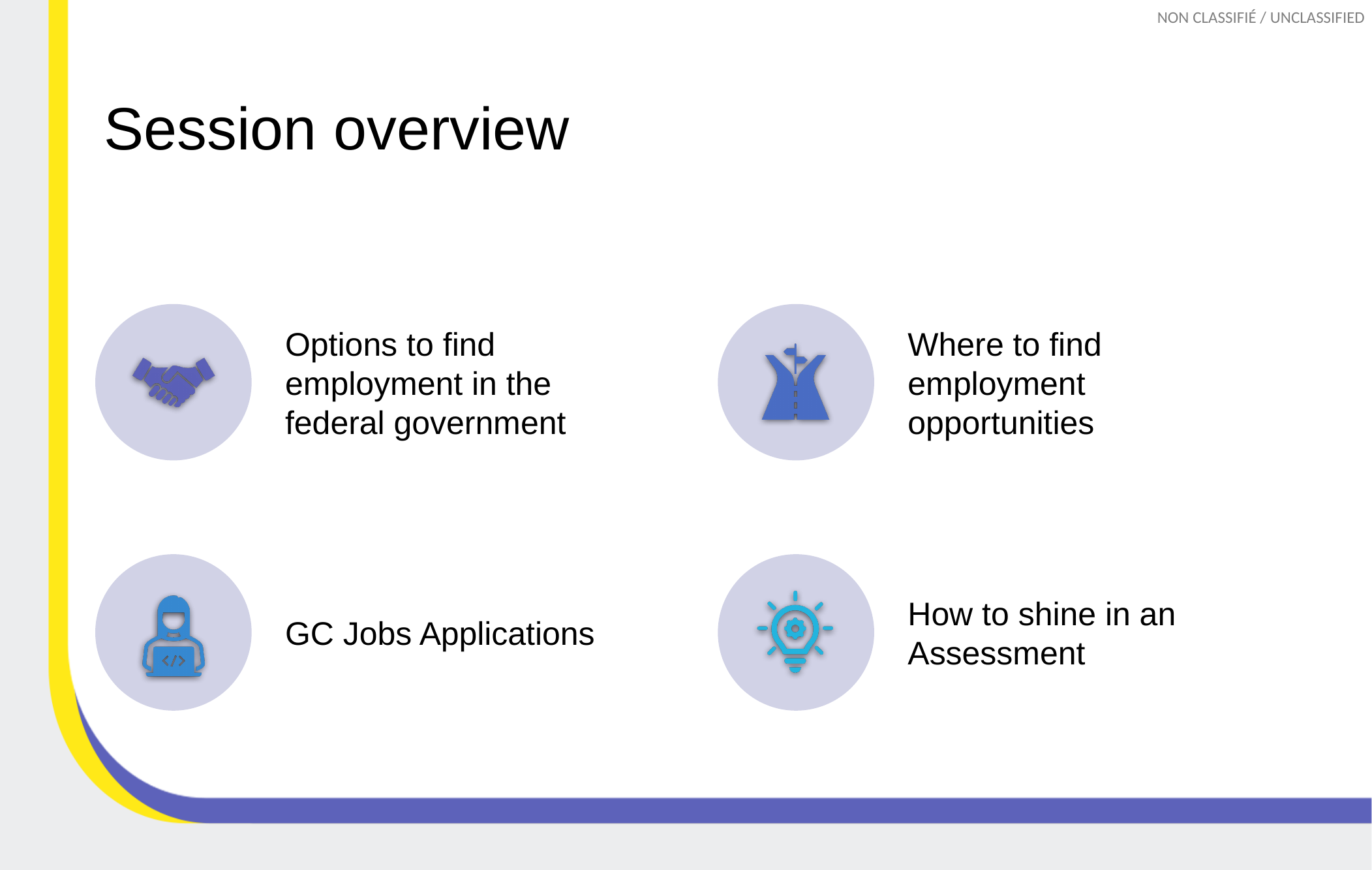

# Session overview
Options to find employment in the federal government
Where to find employment opportunities
GC Jobs Applications
How to shine in an Assessment